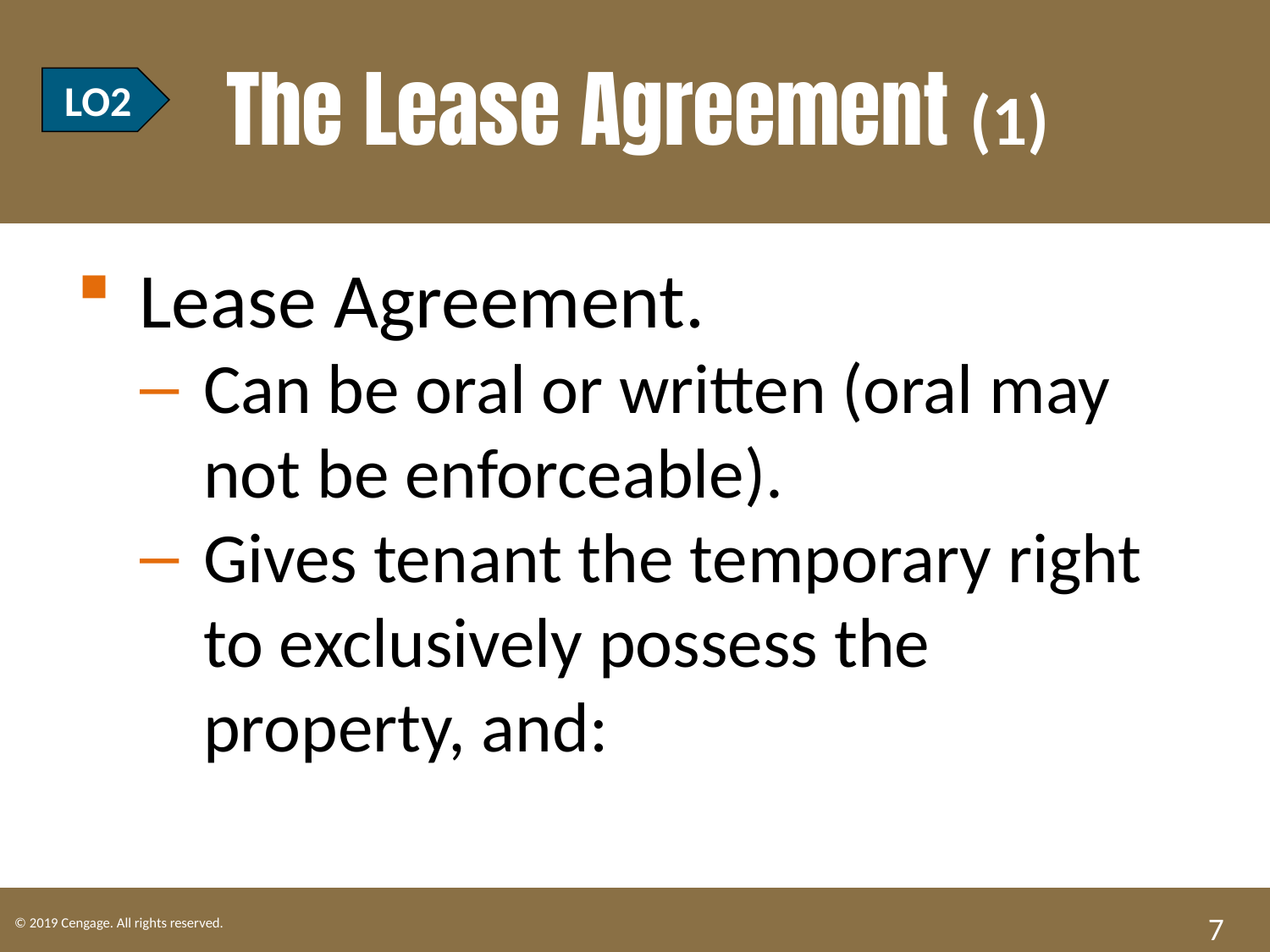

# LO2 The Lease Agreement (1)
LO2
Lease Agreement.
Can be oral or written (oral may not be enforceable).
Gives tenant the temporary right to exclusively possess the property, and:
7